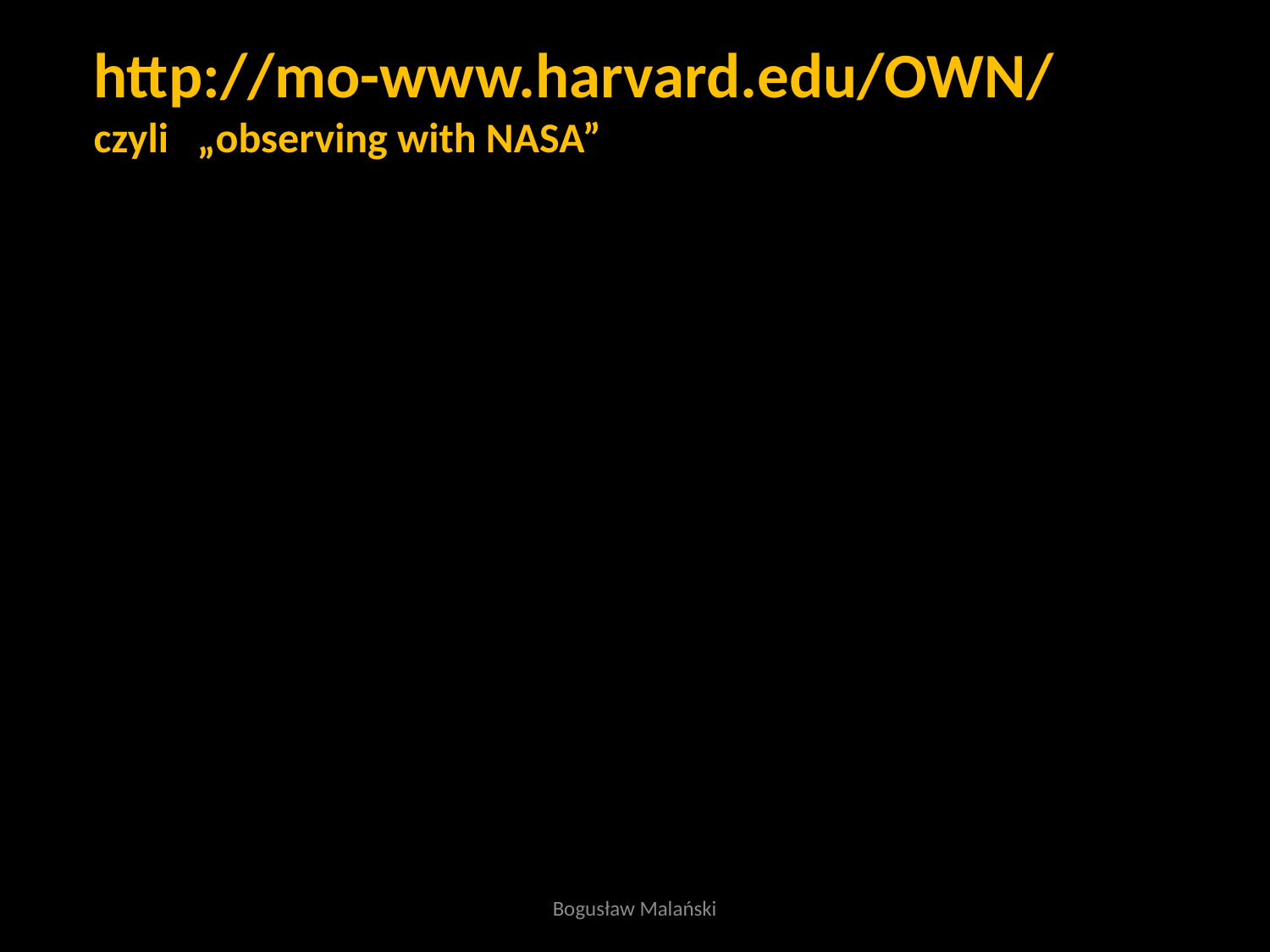

http://mo-www.harvard.edu/OWN/
czyli   „observing with NASA”

http://www.faulkes-telescope.com/
http://www.pl.euhou.net/index.php?option=com_content
&task=blogcategory&id=30&Itemid=153
http://www.slooh.com/
Bogusław Malański